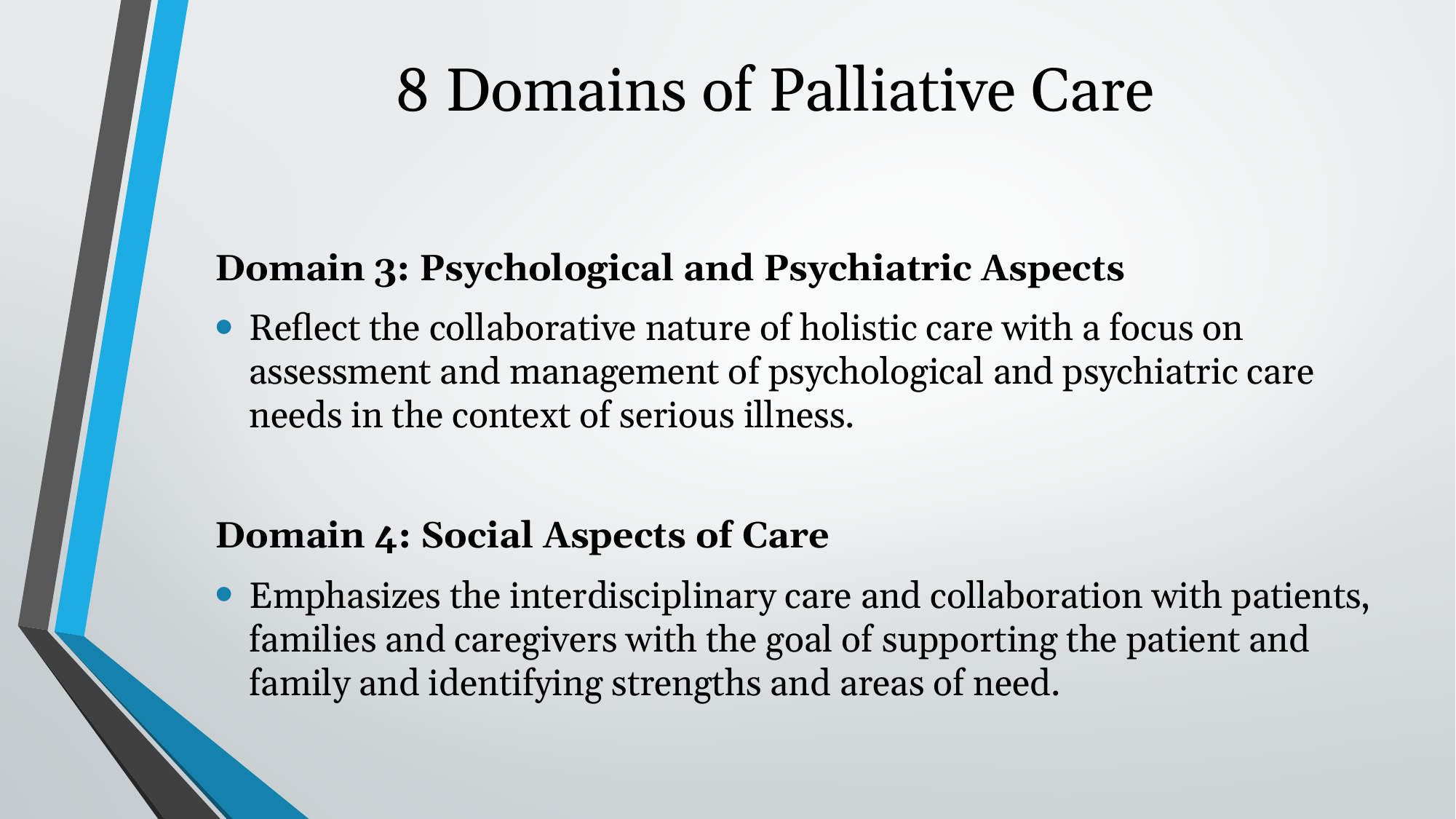

# 8 Domains of Palliative Care
Domain 3: Psychological and Psychiatric Aspects
Reflect the collaborative nature of holistic care with a focus on assessment and management of psychological and psychiatric care needs in the context of serious illness.

Domain 4: Social Aspects of Care
Emphasizes the interdisciplinary care and collaboration with patients, families and caregivers with the goal of supporting the patient and family and identifying strengths and areas of need.